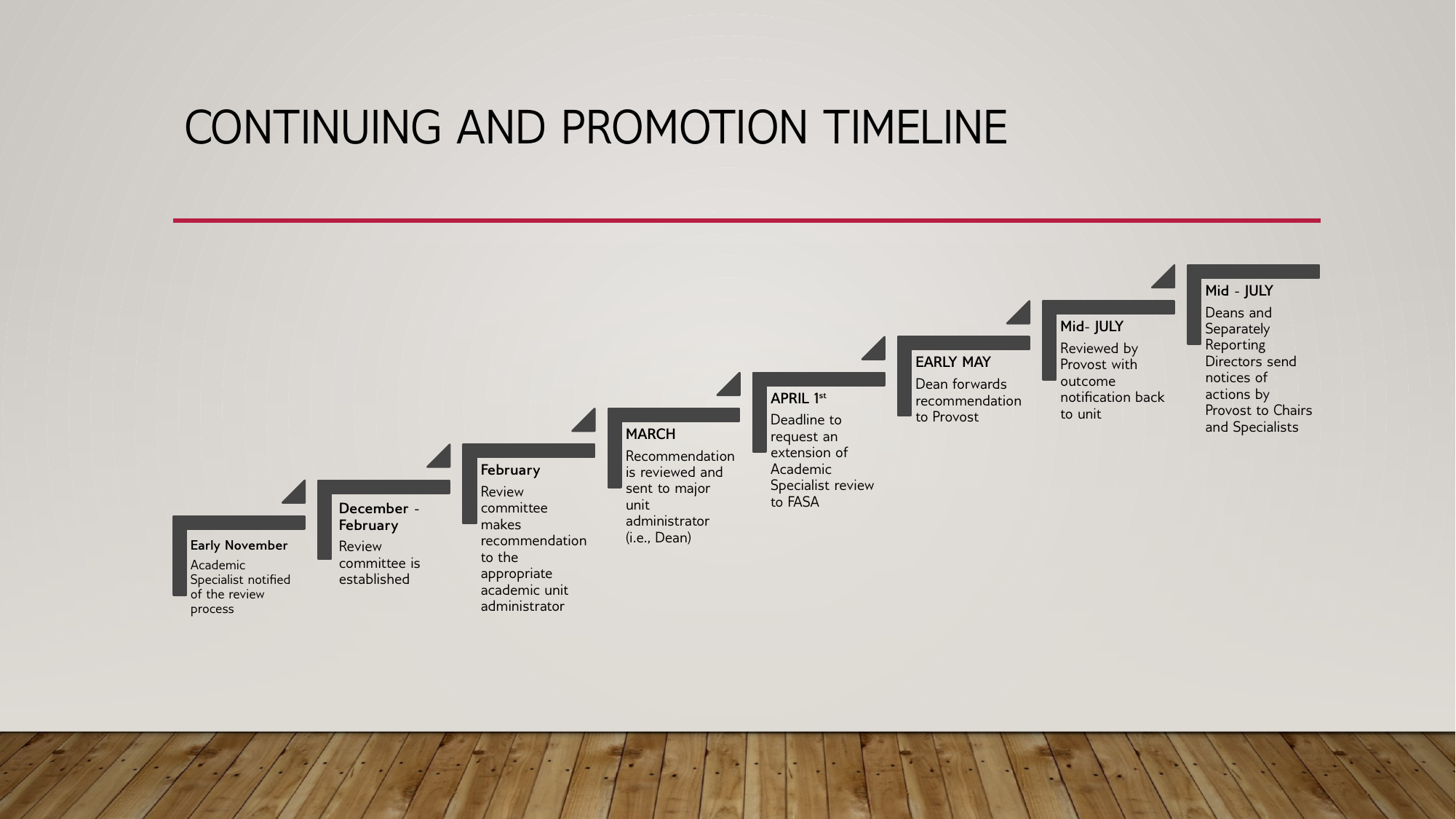

# Continuing and Promotion Timeline

Mid - JULY
Deans and Separately Reporting Directors send notices of actions by Provost to Chairs and Specialists

Mid- JULY
Reviewed by Provost with outcome notification back to unit

EARLY MAY
Dean forwards recommendation to Provost

APRIL 1st
Deadline to request an extension of Academic Specialist review to FASA

MARCH
Recommendation is reviewed and sent to major unit administrator (i.e., Dean)

February
Review committee makes recommendation to the appropriate academic unit administrator

December - February
Review committee is established

Early November
Academic Specialist notified of the review process